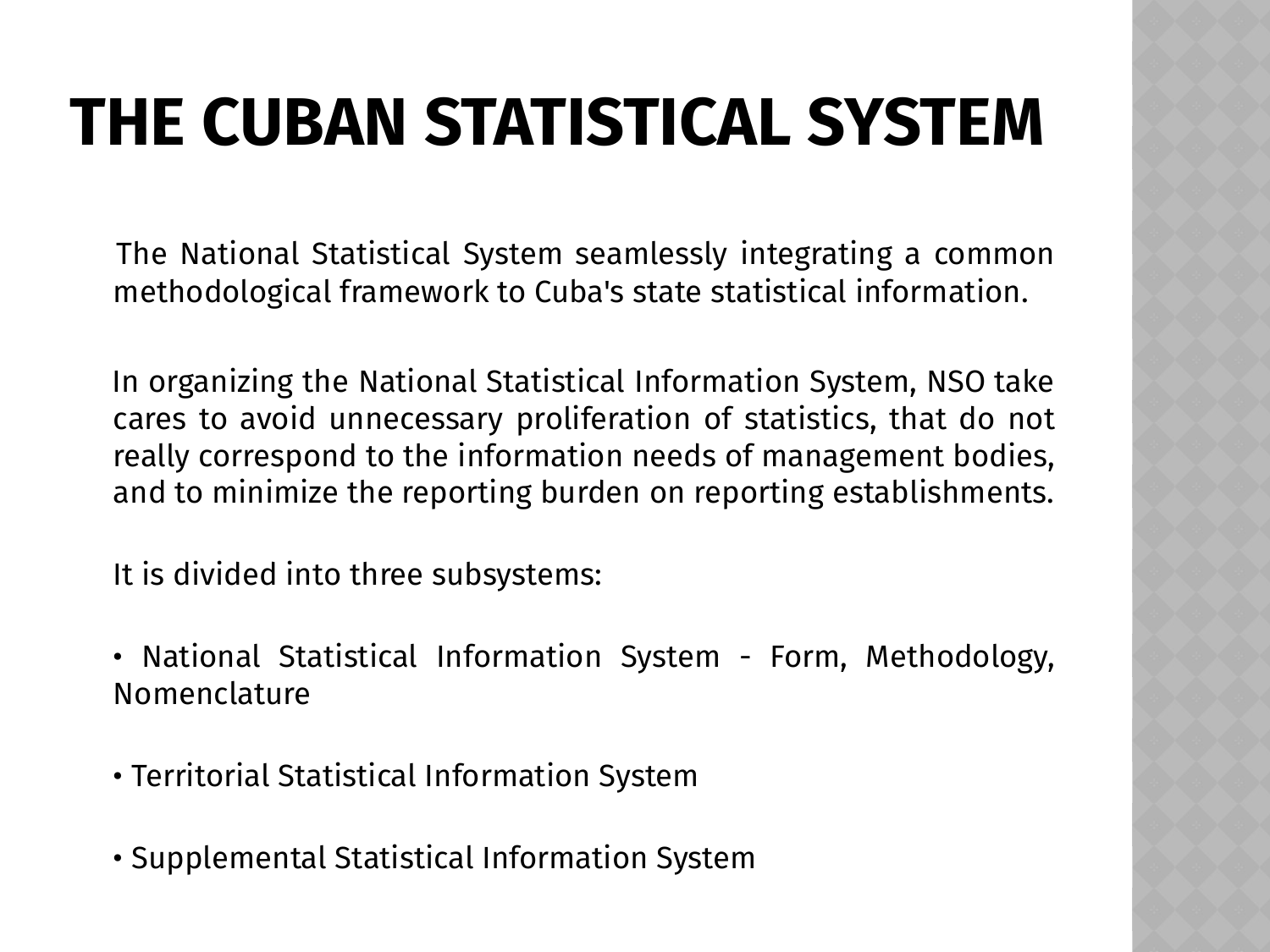

# The Cuban Statistical System
   The National Statistical System seamlessly integrating a common methodological framework to Cuba's state statistical information.

    In organizing the National Statistical Information System, NSO take cares to avoid unnecessary proliferation of statistics, that do not really correspond to the information needs of management bodies, and to minimize the reporting burden on reporting establishments.
It is divided into three subsystems:
• National Statistical Information System - Form, Methodology, Nomenclature
• Territorial Statistical Information System
• Supplemental Statistical Information System